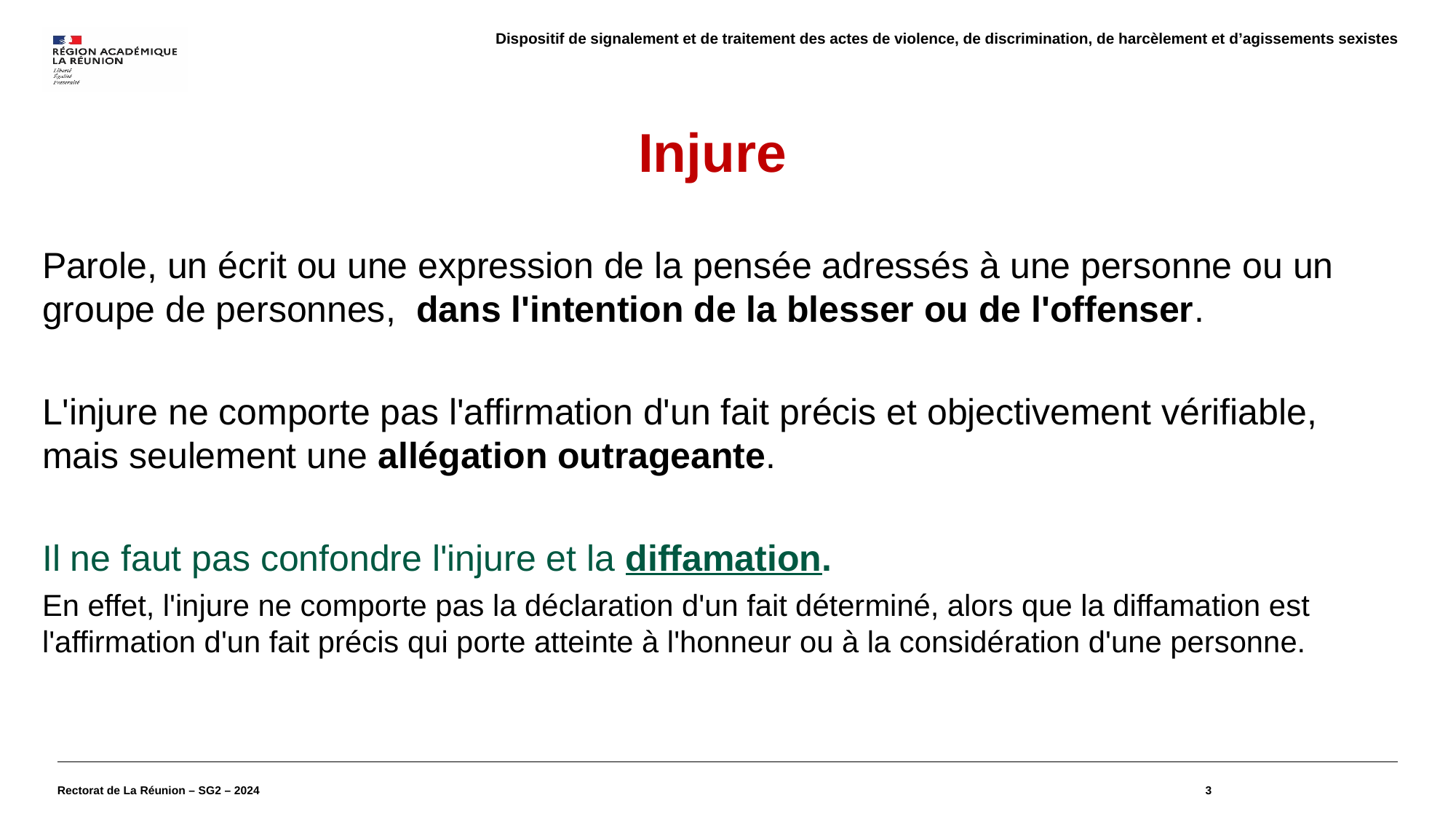

Dispositif de signalement et de traitement des actes de violence, de discrimination, de harcèlement et d’agissements sexistes
Injure

Parole, un écrit ou une expression de la pensée adressés à une personne ou un groupe de personnes,  dans l'intention de la blesser ou de l'offenser.

L'injure ne comporte pas l'affirmation d'un fait précis et objectivement vérifiable, mais seulement une allégation outrageante.

Il ne faut pas confondre l'injure et la diffamation.
En effet, l'injure ne comporte pas la déclaration d'un fait déterminé, alors que la diffamation est l'affirmation d'un fait précis qui porte atteinte à l'honneur ou à la considération d'une personne.

Rectorat de La Réunion – SG2 – 2024
3